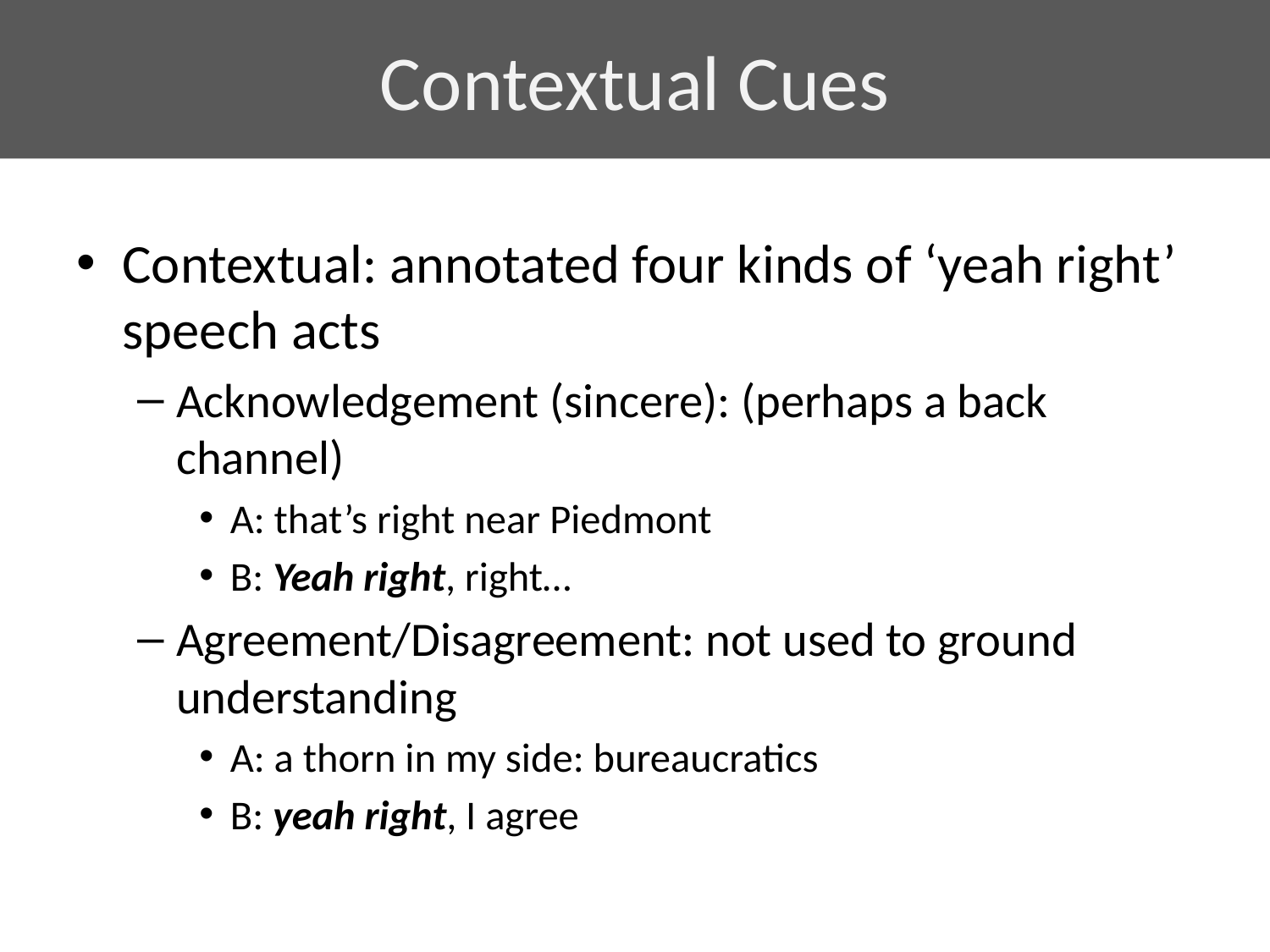

# Contextual Cues
Contextual: annotated four kinds of ‘yeah right’ speech acts
Acknowledgement (sincere): (perhaps a back channel)
A: that’s right near Piedmont
B: Yeah right, right…
Agreement/Disagreement: not used to ground understanding
A: a thorn in my side: bureaucratics
B: yeah right, I agree